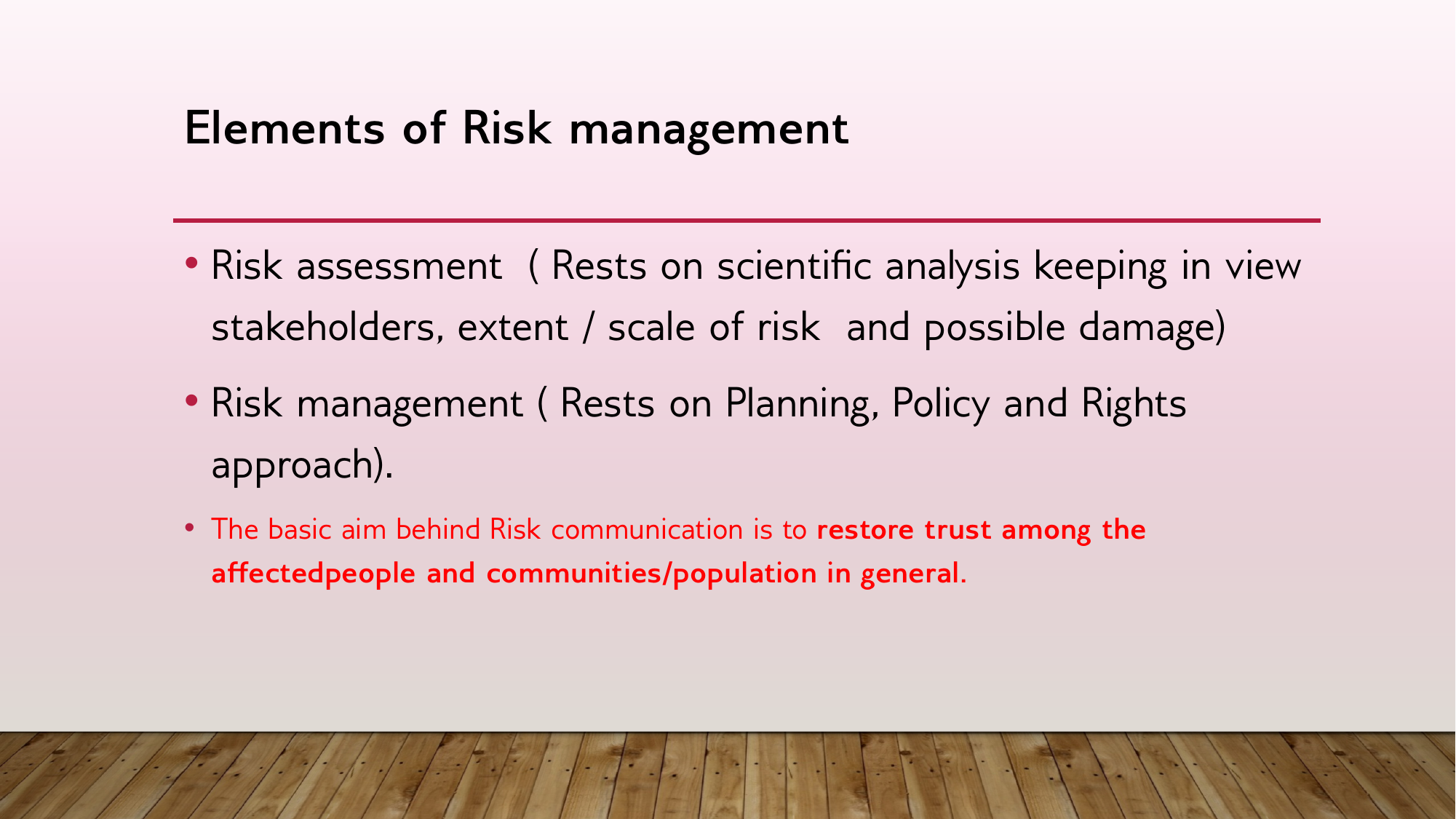

# Elements of Risk management
Risk assessment  ( Rests on scientific analysis keeping in view stakeholders, extent / scale of risk  and possible damage)
Risk management ( Rests on Planning, Policy and Rights approach).
The basic aim behind Risk communication is to restore trust among the  affectedpeople and communities/population in general.